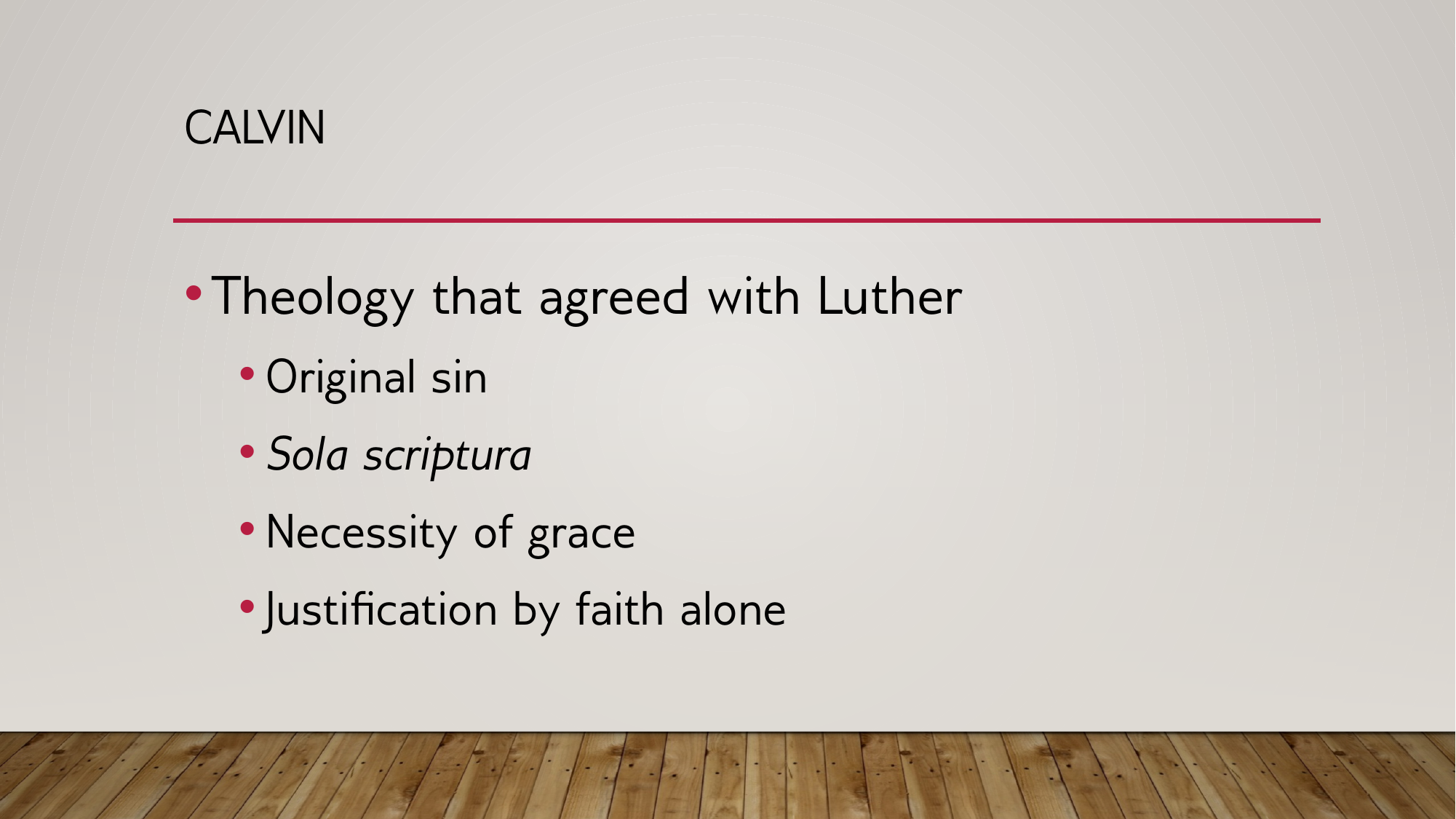

# Calvin
Theology that agreed with Luther
Original sin
Sola scriptura
Necessity of grace
Justification by faith alone